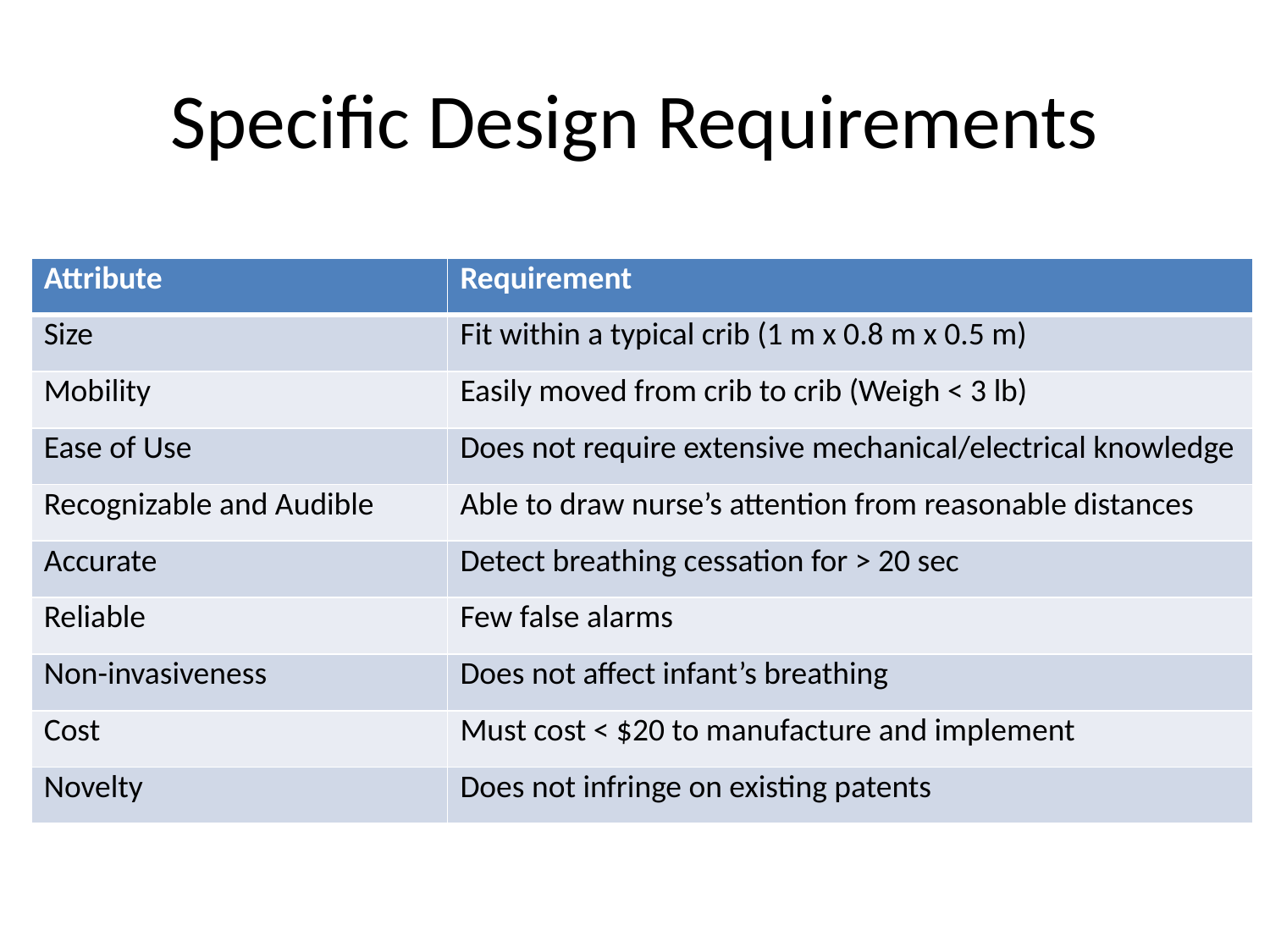

# Specific Design Requirements

| Attribute | Requirement |
| --- | --- |
| Size | Fit within a typical crib (1 m x 0.8 m x 0.5 m) |
| Mobility | Easily moved from crib to crib (Weigh < 3 lb) |
| Ease of Use | Does not require extensive mechanical/electrical knowledge |
| Recognizable and Audible | Able to draw nurse’s attention from reasonable distances |
| Accurate | Detect breathing cessation for > 20 sec |
| Reliable | Few false alarms |
| Non-invasiveness | Does not affect infant’s breathing |
| Cost | Must cost < $20 to manufacture and implement |
| Novelty | Does not infringe on existing patents |